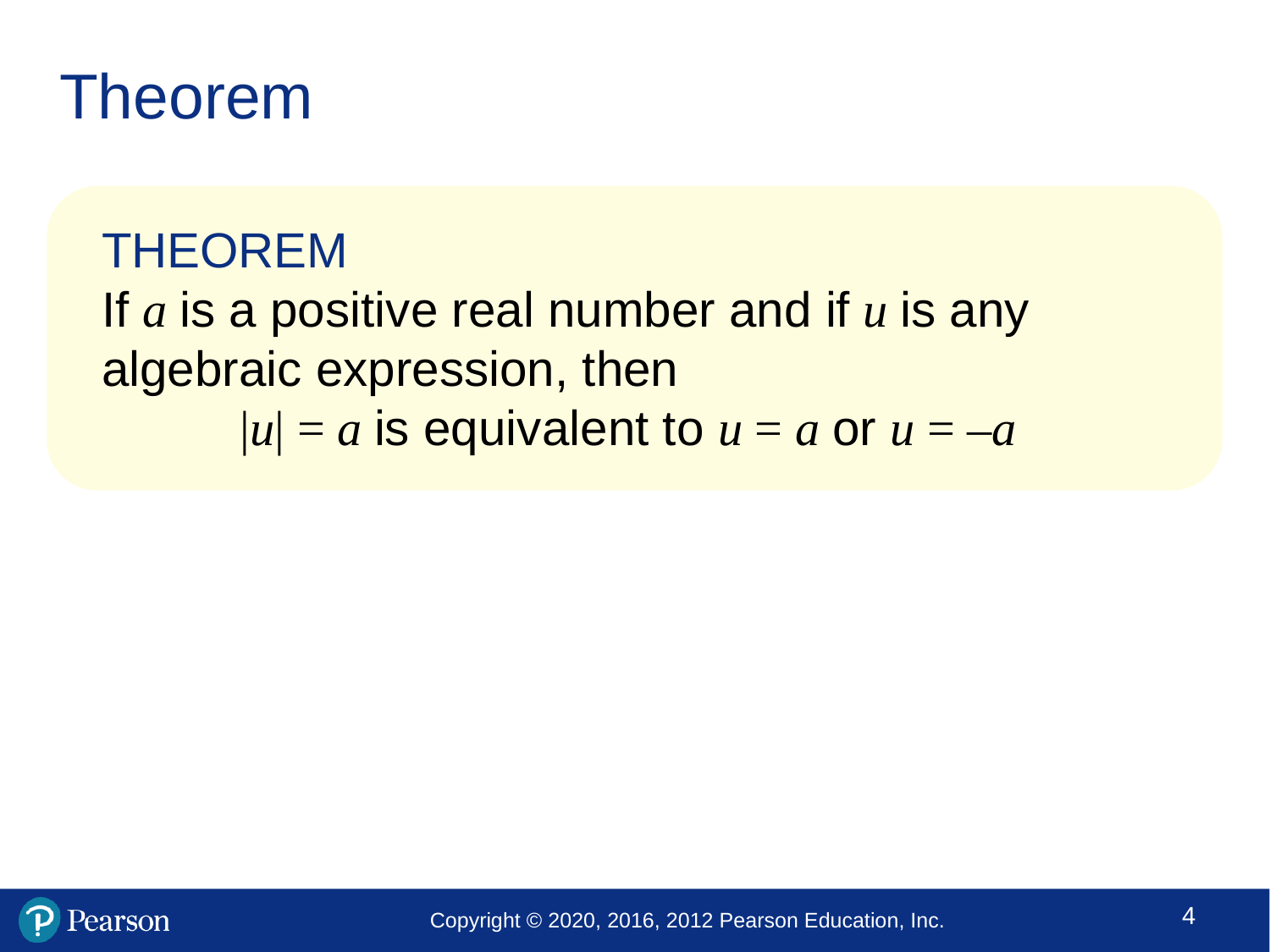

# Theorem

THEOREM
If a is a positive real number and if u is any algebraic expression, then
|u| = a is equivalent to u = a or u = –a